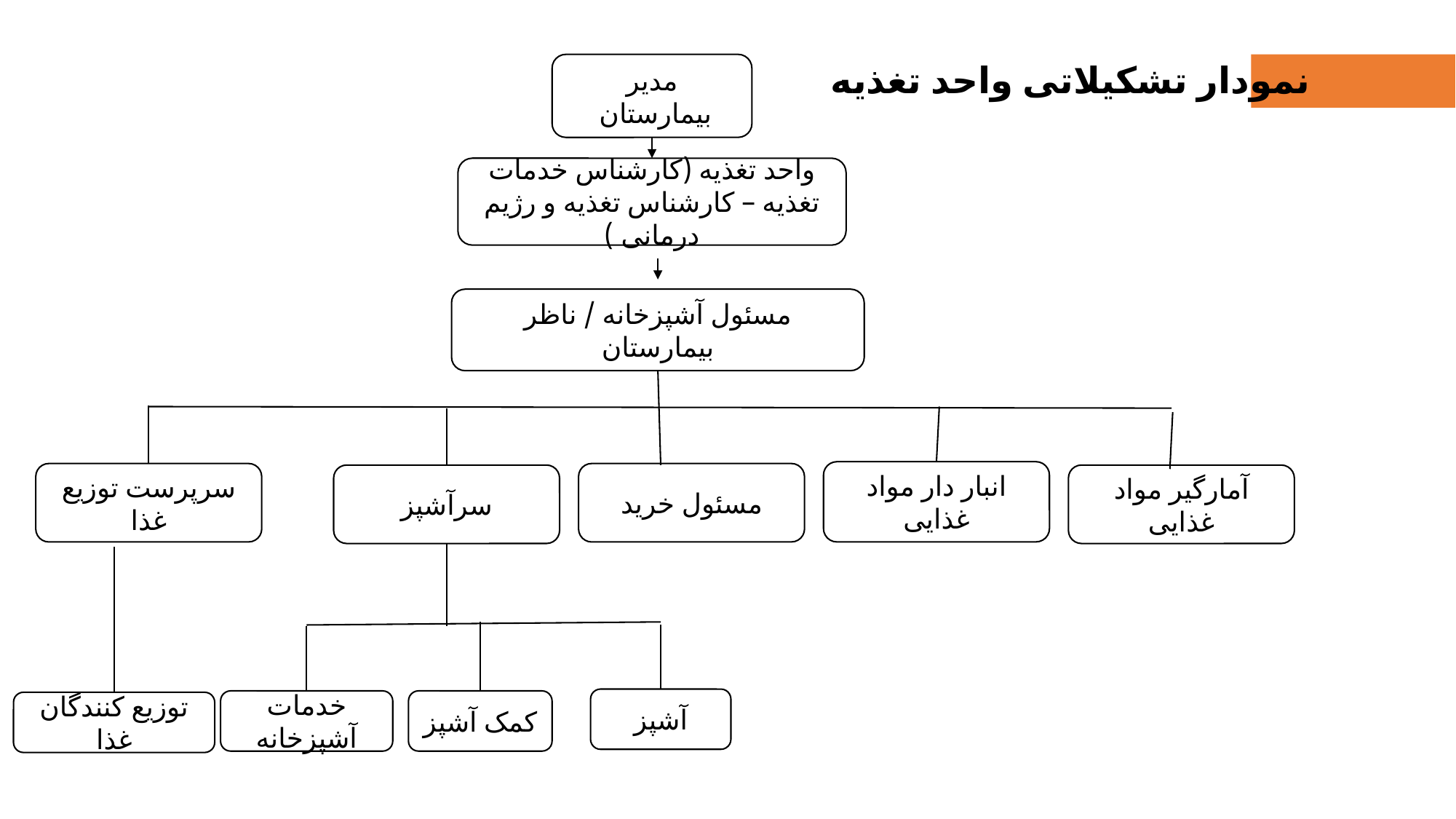

نمودار تشکیلاتی واحد تغذیه
مدیر بیمارستان

واحد تغذیه (کارشناس خدمات تغذیه – کارشناس تغذیه و رژیم درمانی )
مسئول آشپزخانه / ناظر بیمارستان
انبار دار مواد غذایی
سرپرست توزیع غذا
مسئول خرید
آمارگیر مواد غذایی
سرآشپز
آشپز
کمک آشپز
خدمات آشپزخانه
توزیع کنندگان غذا